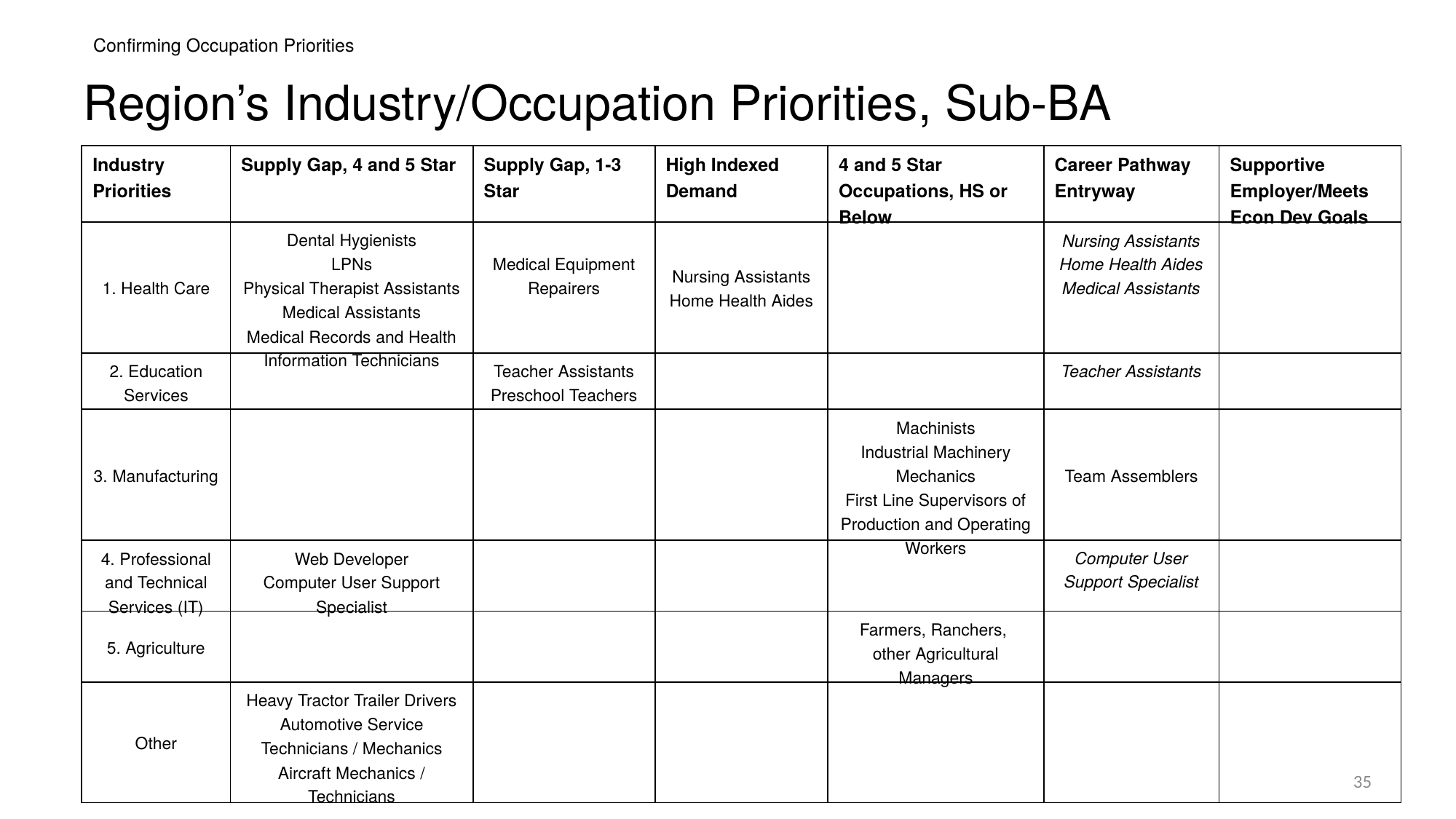

Confirming Occupation Priorities
# Region’s Industry/Occupation Priorities, Sub-BA
| Industry Priorities | Supply Gap, 4 and 5 Star | Supply Gap, 1-3 Star | High Indexed Demand | 4 and 5 Star Occupations, HS or Below | Career Pathway Entryway | Supportive Employer/Meets Econ Dev Goals |
| --- | --- | --- | --- | --- | --- | --- |
| 1. Health Care | Dental Hygienists LPNs Physical Therapist Assistants Medical Assistants Medical Records and Health Information Technicians | Medical Equipment Repairers | Nursing Assistants Home Health Aides |  | Nursing Assistants Home Health Aides Medical Assistants |  |
| 2. Education Services |  | Teacher Assistants Preschool Teachers |  |  | Teacher Assistants |  |
| 3. Manufacturing |  |  |  | Machinists Industrial Machinery Mechanics First Line Supervisors of Production and Operating Workers | Team Assemblers |  |
| 4. Professional and Technical Services (IT) | Web Developer Computer User Support Specialist |  |  |  | Computer User Support Specialist |  |
| 5. Agriculture |  |  |  | Farmers, Ranchers, other Agricultural Managers |  |  |
| Other | Heavy Tractor Trailer Drivers Automotive Service Technicians / Mechanics Aircraft Mechanics / Technicians |  |  |  |  |  |
35